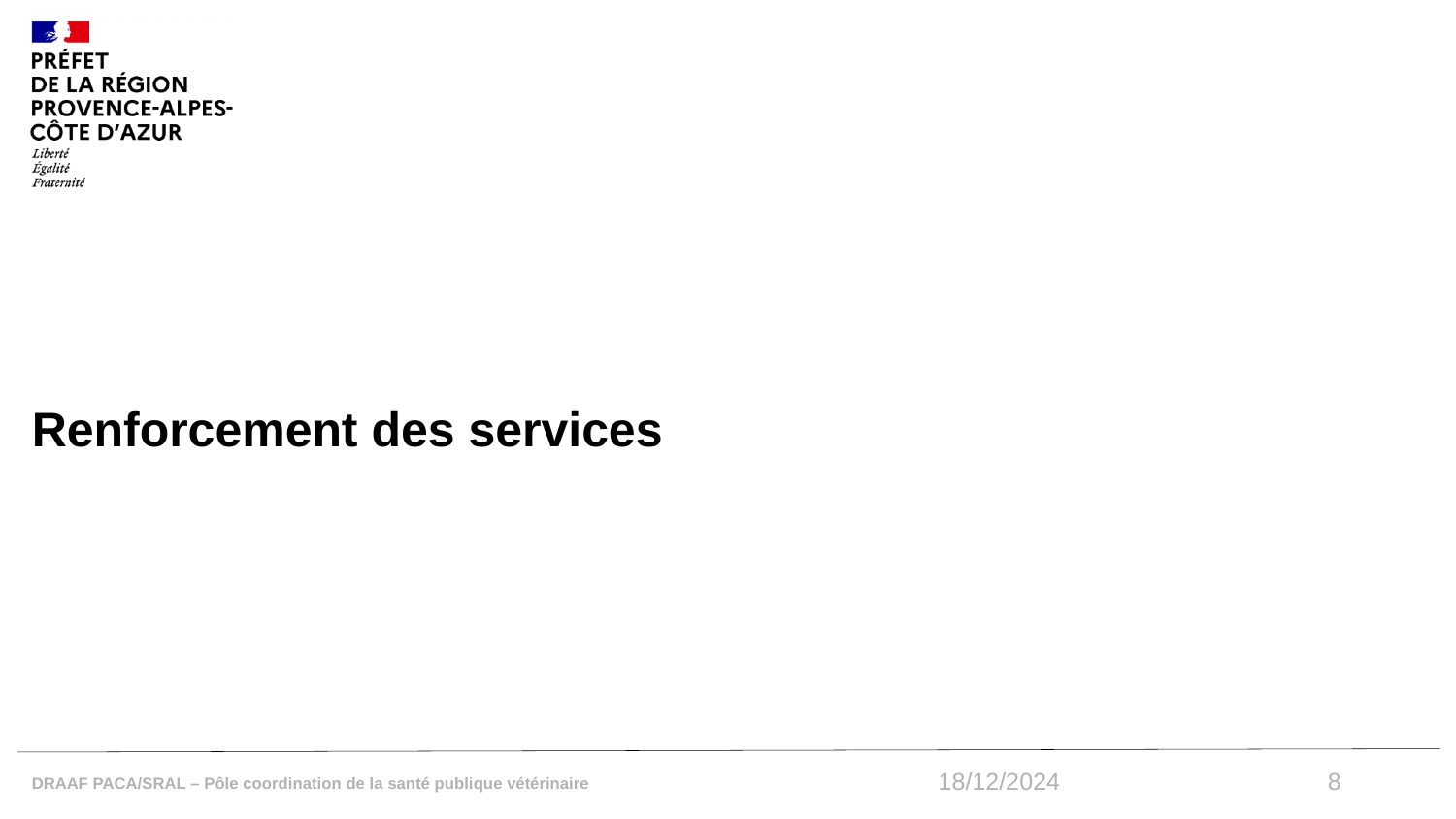

# Renforcement des services
18/12/2024
8
DRAAF PACA/SRAL – Pôle coordination de la santé publique vétérinaire